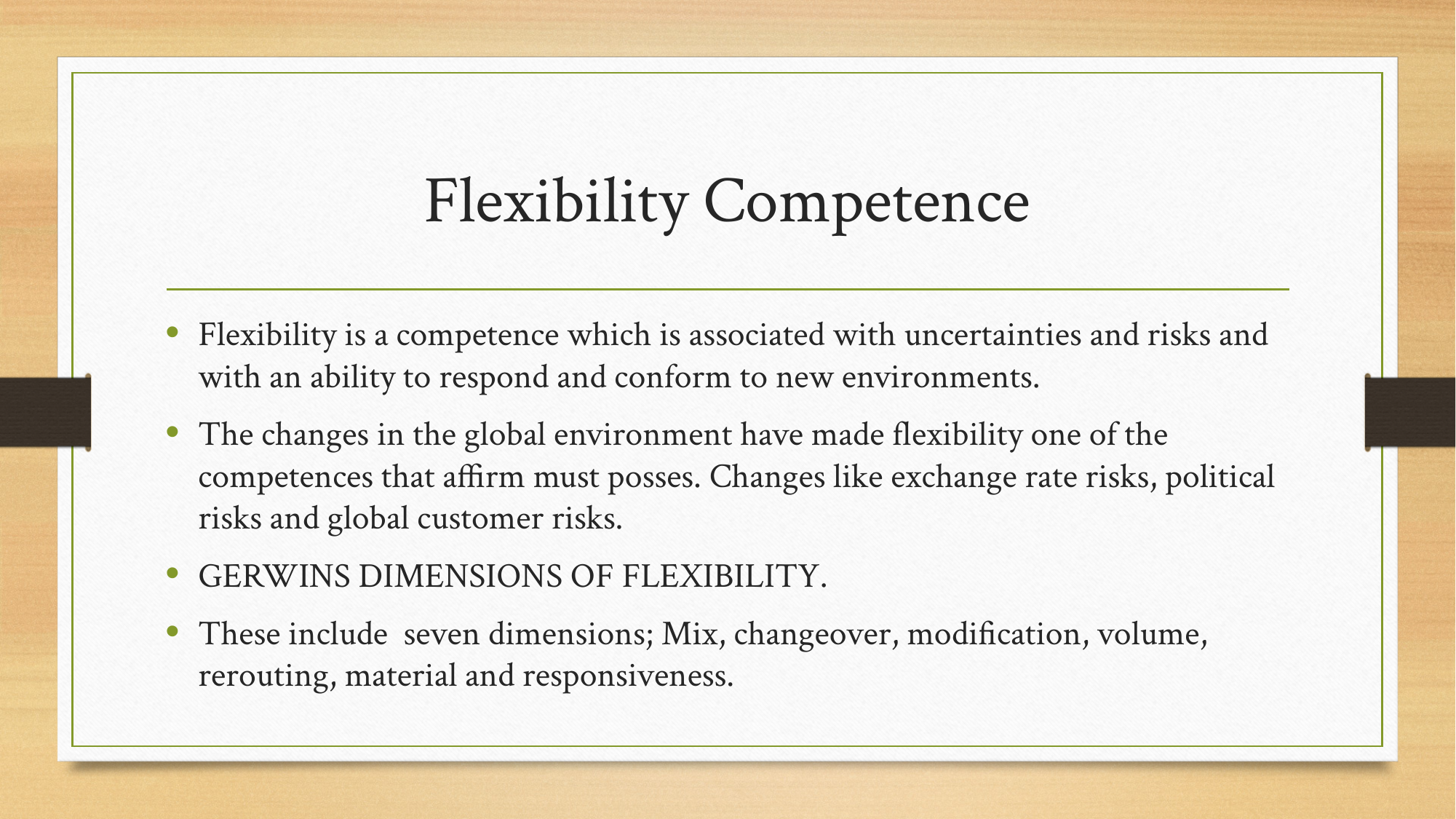

# Flexibility Competence
Flexibility is a competence which is associated with uncertainties and risks and with an ability to respond and conform to new environments.
The changes in the global environment have made flexibility one of the competences that affirm must posses. Changes like exchange rate risks, political risks and global customer risks.
GERWINS DIMENSIONS OF FLEXIBILITY.
These include  seven dimensions; Mix, changeover, modification, volume, rerouting, material and responsiveness.